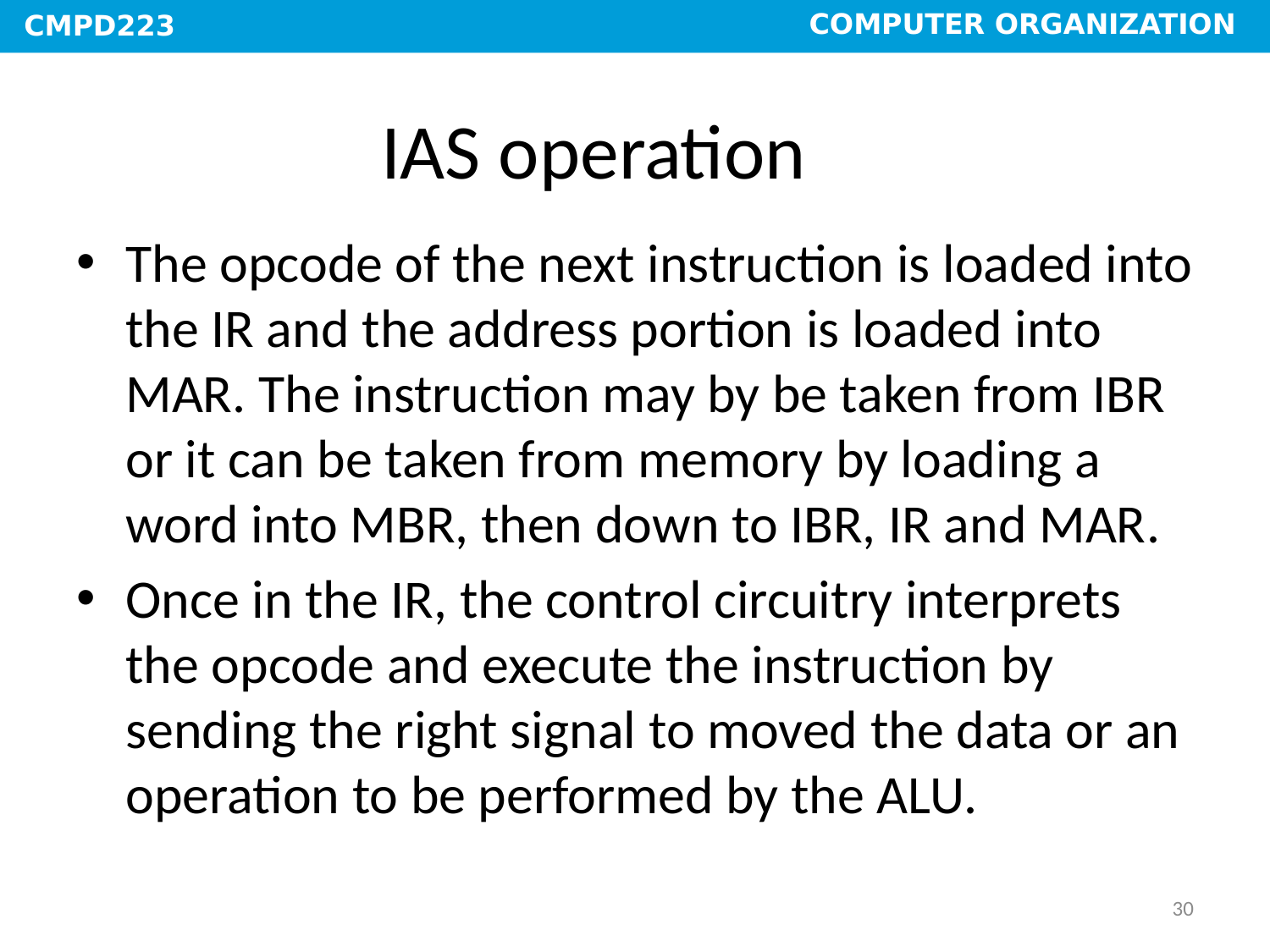

# IAS operation
The opcode of the next instruction is loaded into the IR and the address portion is loaded into MAR. The instruction may by be taken from IBR or it can be taken from memory by loading a word into MBR, then down to IBR, IR and MAR.
Once in the IR, the control circuitry interprets the opcode and execute the instruction by sending the right signal to moved the data or an operation to be performed by the ALU.
30